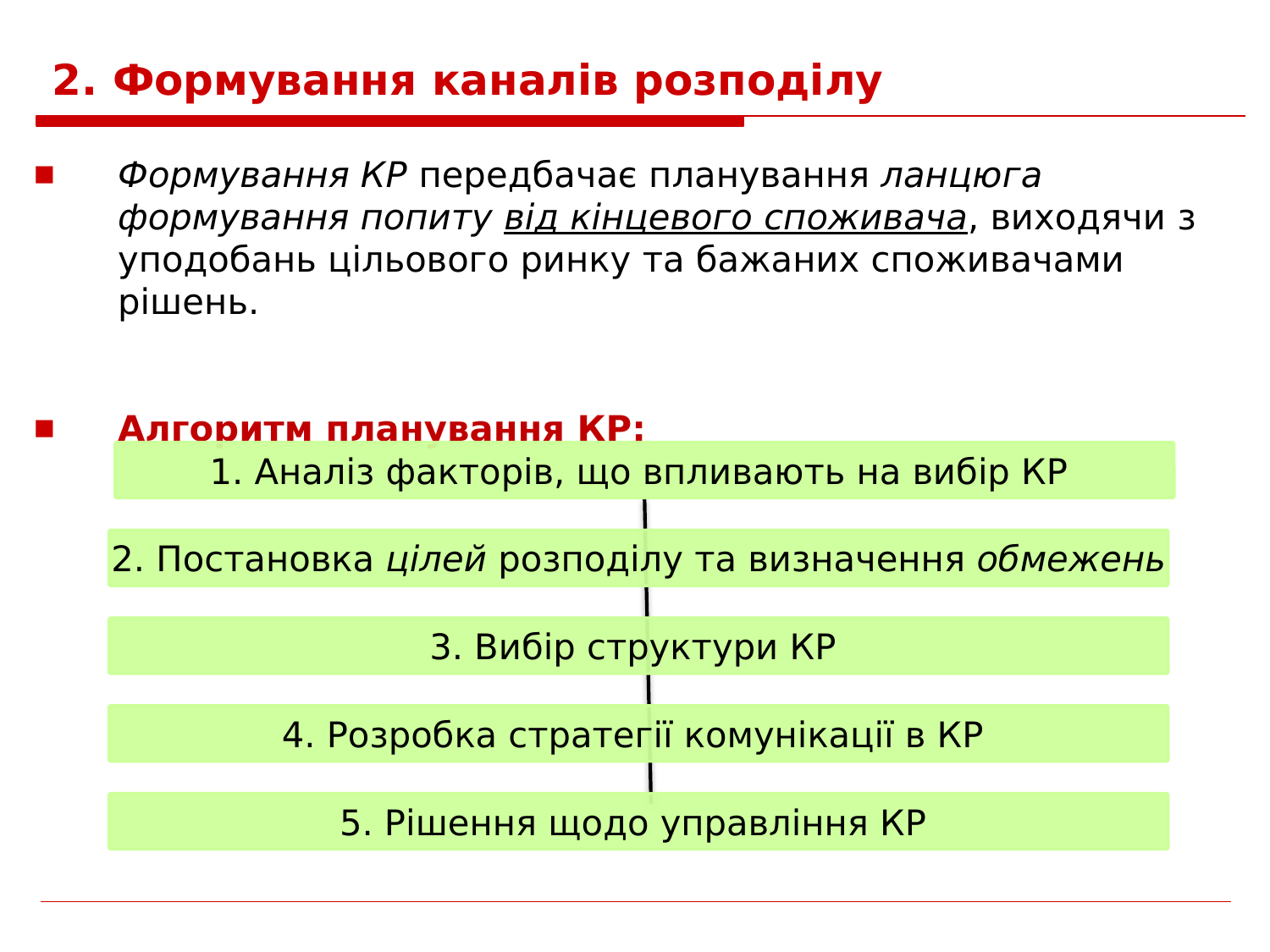

# 2. Формування каналів розподілу
Формування КР передбачає планування ланцюга формування попиту від кінцевого споживача, виходячи з уподобань цільового ринку та бажаних споживачами рішень.

Алгоритм планування КР:
1. Аналіз факторів, що впливають на вибір КР
2. Постановка цілей розподілу та визначення обмежень
3. Вибір структури КР
4. Розробка стратегії комунікації в КР
5. Рішення щодо управління КР